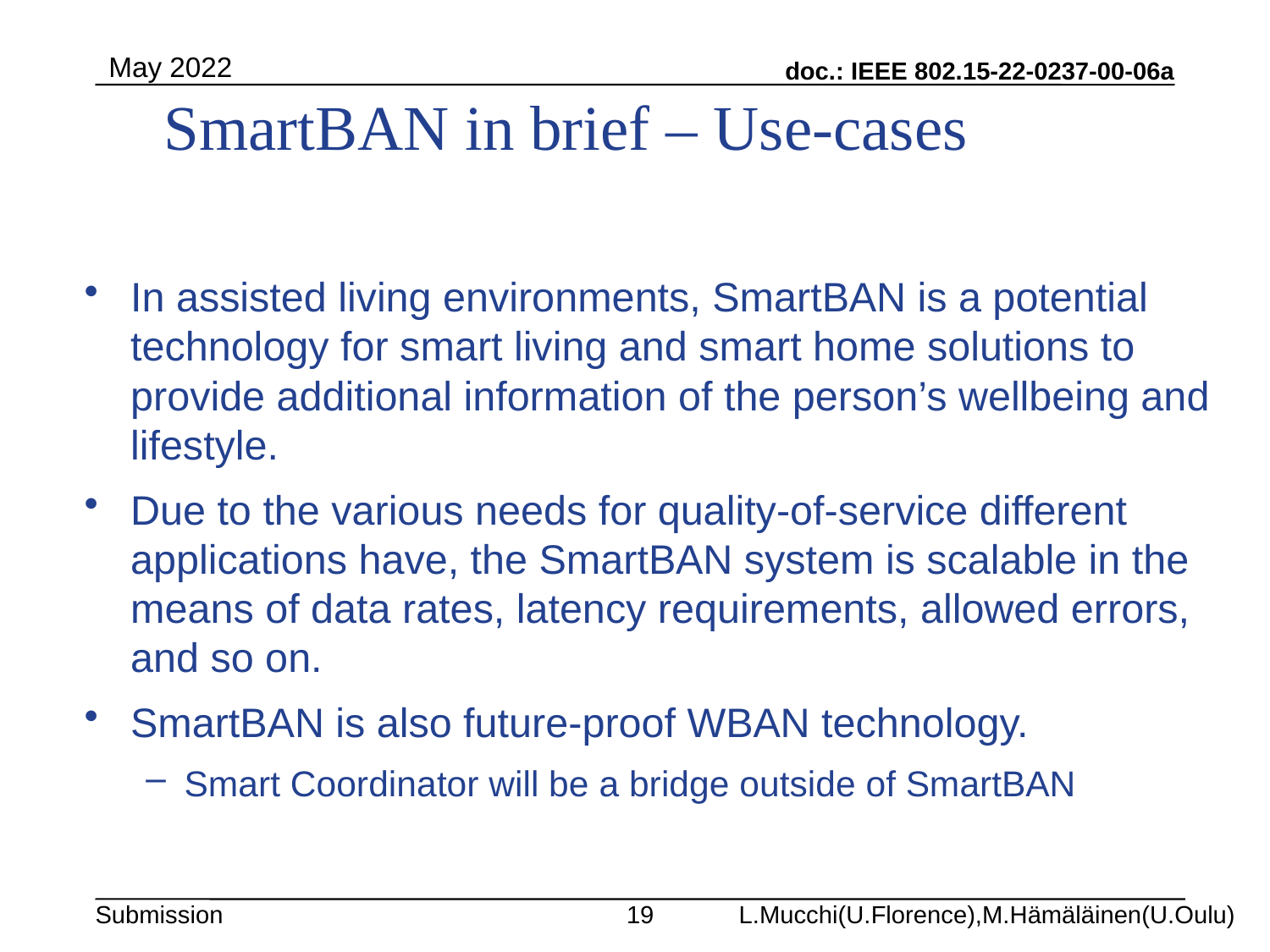

May 2022
# SmartBAN in brief – Use-cases
In assisted living environments, SmartBAN is a potential technology for smart living and smart home solutions to provide additional information of the person’s wellbeing and lifestyle.
Due to the various needs for quality-of-service different applications have, the SmartBAN system is scalable in the means of data rates, latency requirements, allowed errors, and so on.
SmartBAN is also future-proof WBAN technology.
Smart Coordinator will be a bridge outside of SmartBAN
19